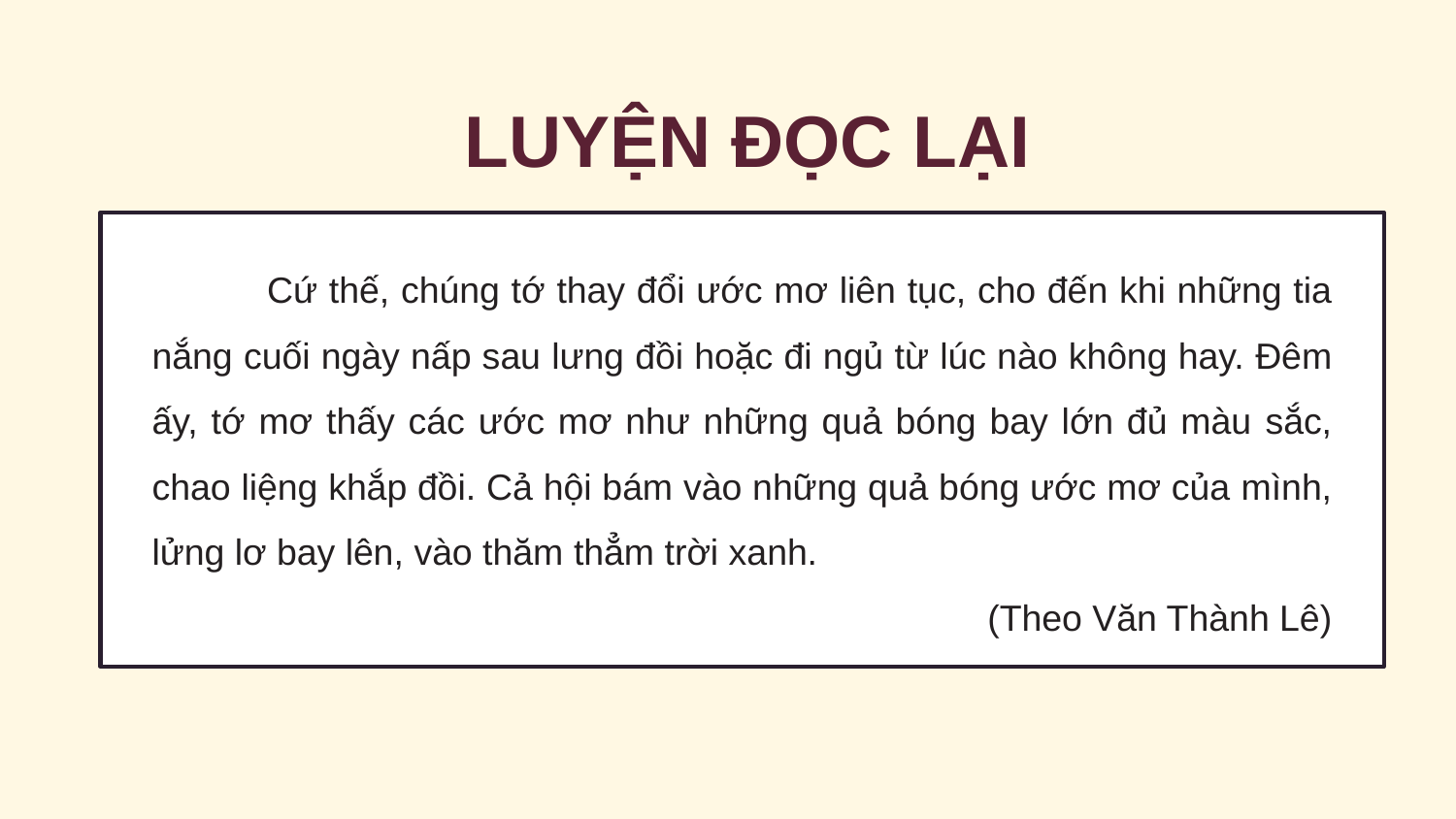

LUYỆN ĐỌC LẠI

          Cứ thế, chúng tớ thay đổi ước mơ liên tục, cho đến khi những tia nắng cuối ngày nấp sau lưng đồi hoặc đi ngủ từ lúc nào không hay. Đêm ấy, tớ mơ thấy các ước mơ như những quả bóng bay lớn đủ màu sắc, chao liệng khắp đồi. Cả hội bám vào những quả bóng ước mơ của mình, lửng lơ bay lên, vào thăm thẳm trời xanh.
(Theo Văn Thành Lê)